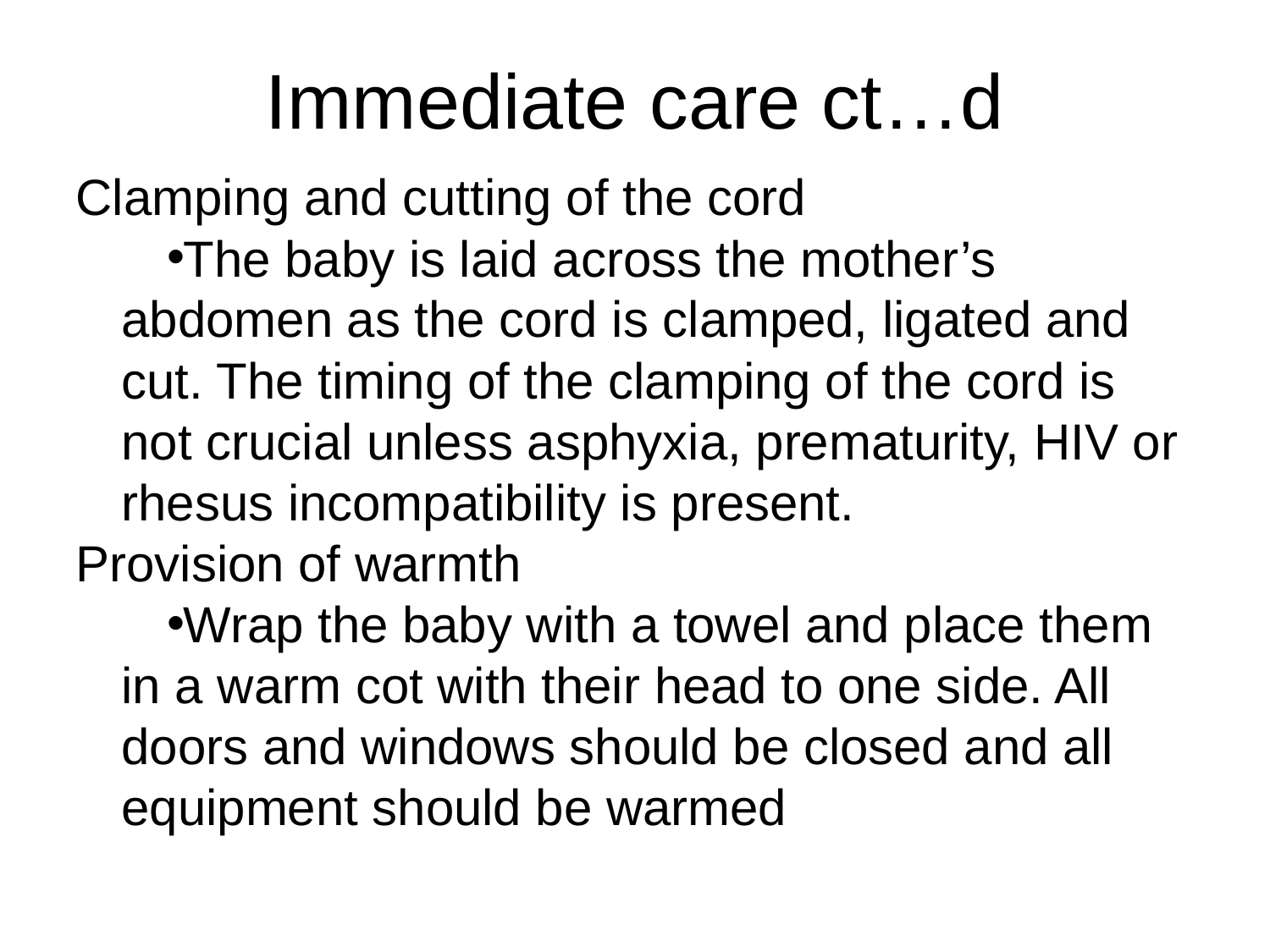

# Immediate care ct…d
Clamping and cutting of the cord
The baby is laid across the mother’s abdomen as the cord is clamped, ligated and cut. The timing of the clamping of the cord is not crucial unless asphyxia, prematurity, HIV or rhesus incompatibility is present.
Provision of warmth
Wrap the baby with a towel and place them in a warm cot with their head to one side. All doors and windows should be closed and all equipment should be warmed